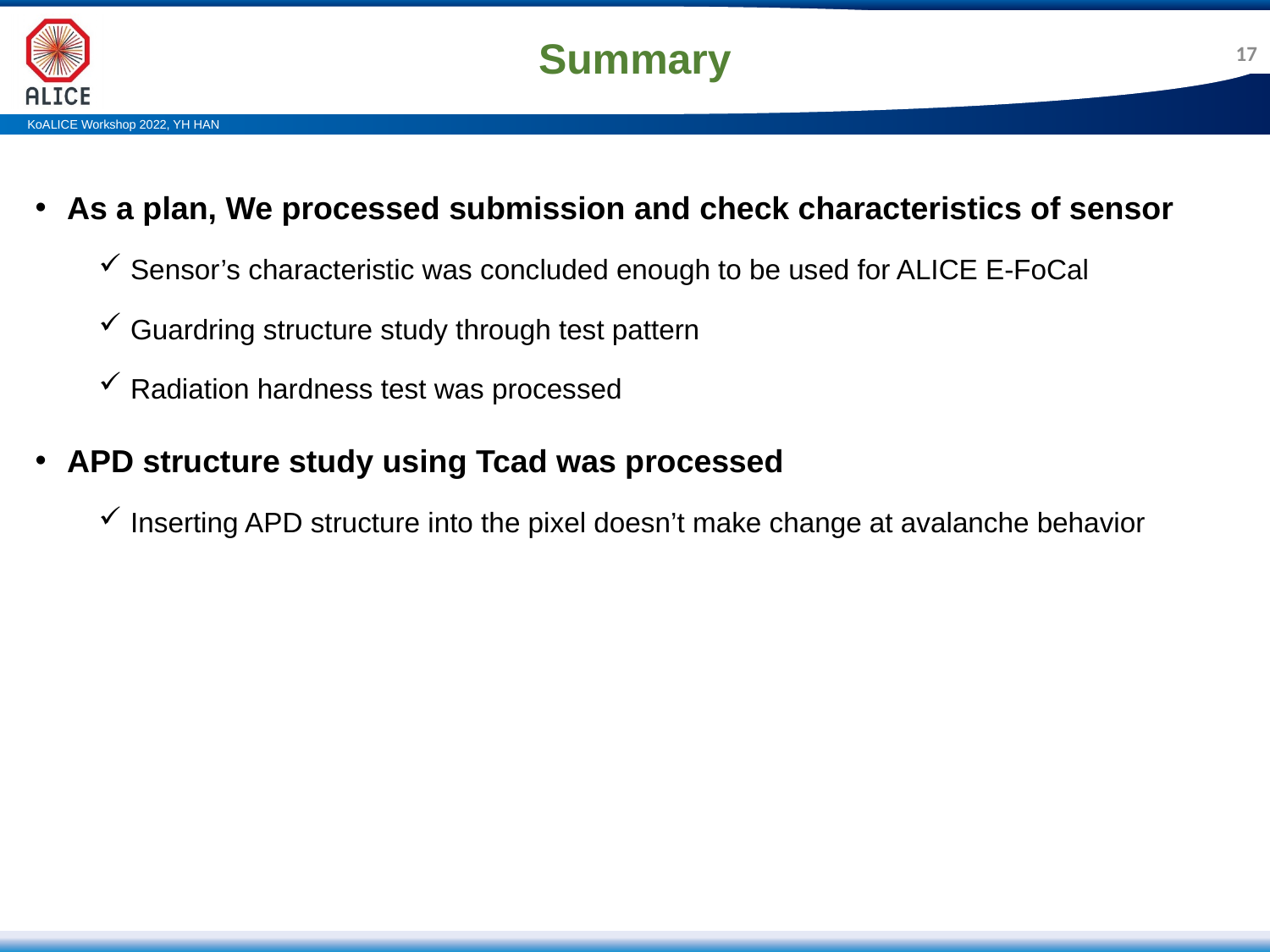

17
Summary
As a plan, We processed submission and check characteristics of sensor
Sensor’s characteristic was concluded enough to be used for ALICE E-FoCal
Guardring structure study through test pattern
Radiation hardness test was processed
APD structure study using Tcad was processed
Inserting APD structure into the pixel doesn’t make change at avalanche behavior